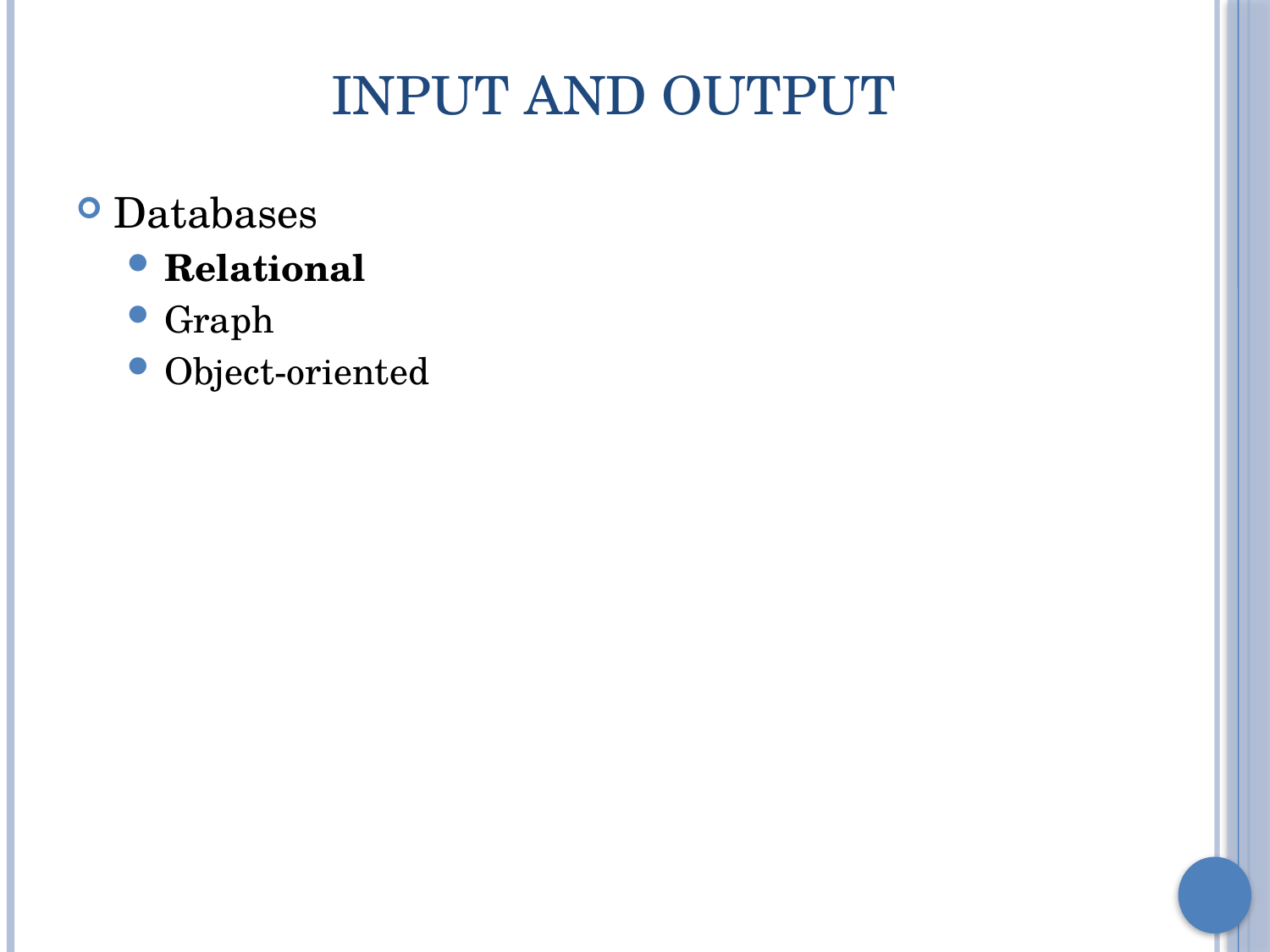

# Input and Output
Databases
Relational
Graph
Object-oriented